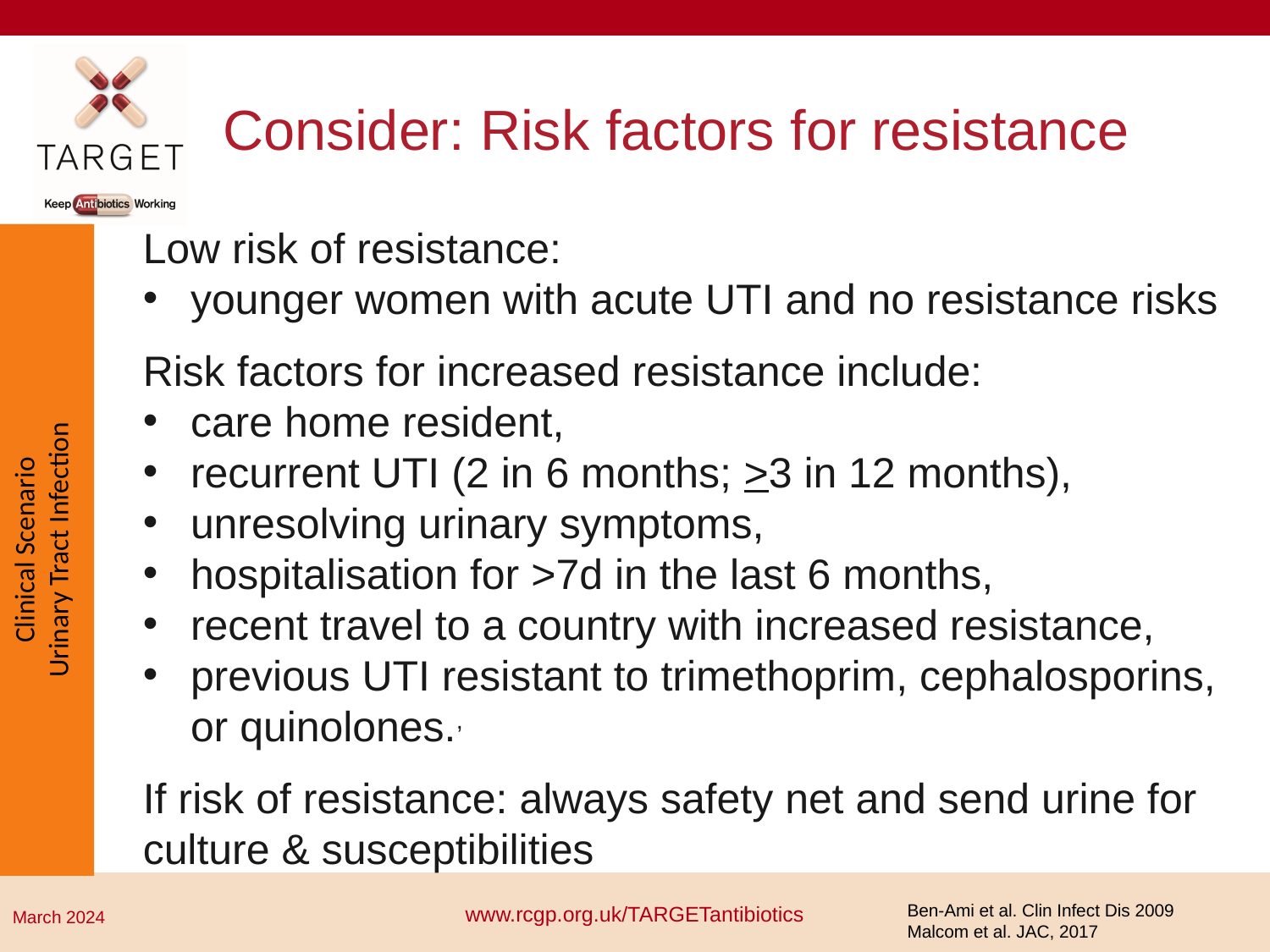

# Consider: Risk factors for resistance
Low risk of resistance:
younger women with acute UTI and no resistance risks
Risk factors for increased resistance include:
care home resident,
recurrent UTI (2 in 6 months; >3 in 12 months),
unresolving urinary symptoms,
hospitalisation for >7d in the last 6 months,
recent travel to a country with increased resistance,
previous UTI resistant to trimethoprim, cephalosporins, or quinolones.,
If risk of resistance: always safety net and send urine for culture & susceptibilities
Clinical Scenario
Urinary Tract Infection
Ben-Ami et al. Clin Infect Dis 2009
Malcom et al. JAC, 2017
www.rcgp.org.uk/TARGETantibiotics